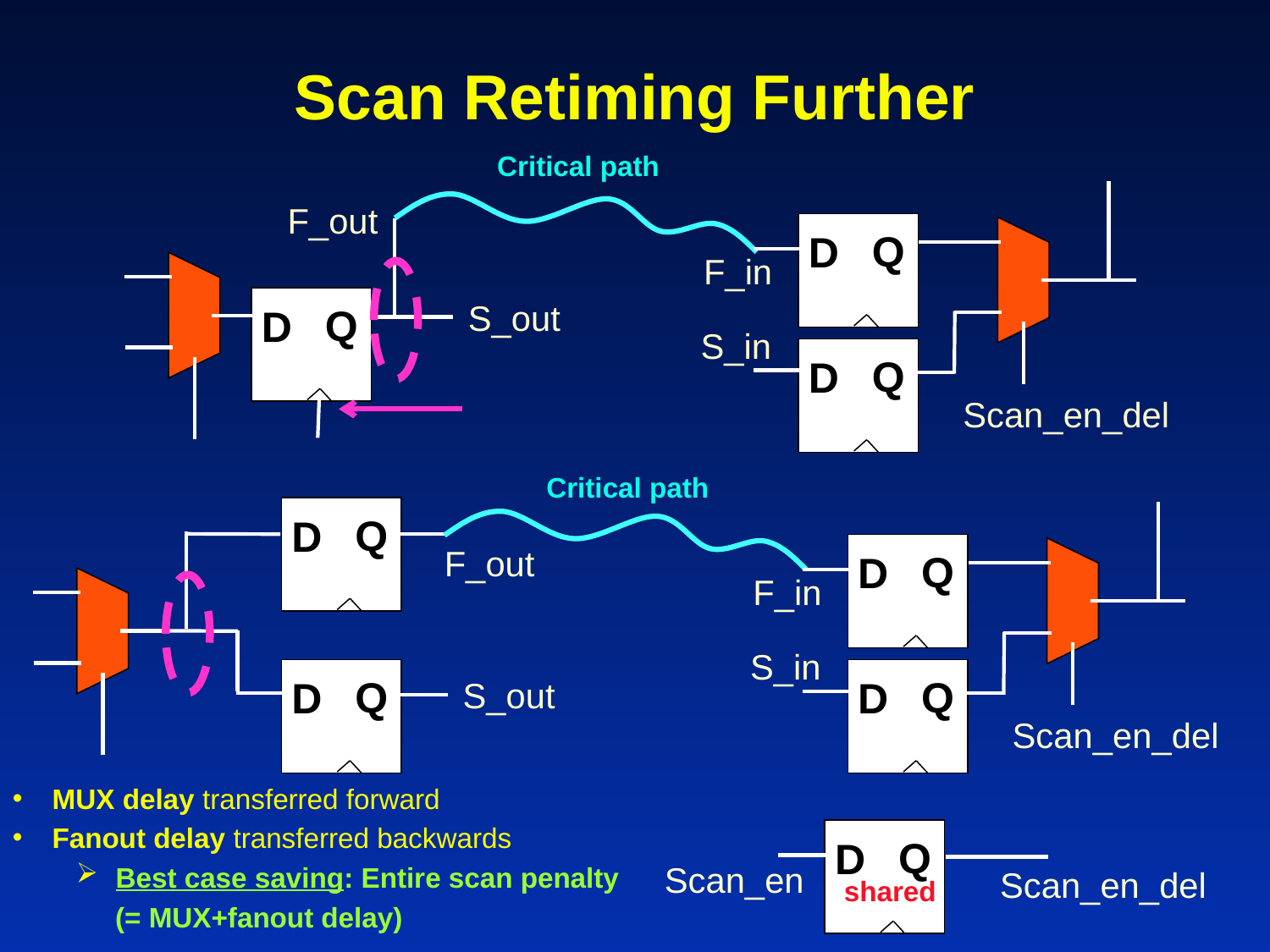

Scan Retiming Further
Critical path
F_out

Q
D

F_in

S_out

Q
D

S_in
Q
D

Scan_en_del
Critical path
Q
D

F_out
Q
D

F_in

S_in
Q
Q
D

D
S_out

Scan_en_del
MUX delay transferred forward
Fanout delay transferred backwards
Best case saving: Entire scan penalty
     (= MUX+fanout delay)
Q
D

Scan_en
Scan_en_del
shared